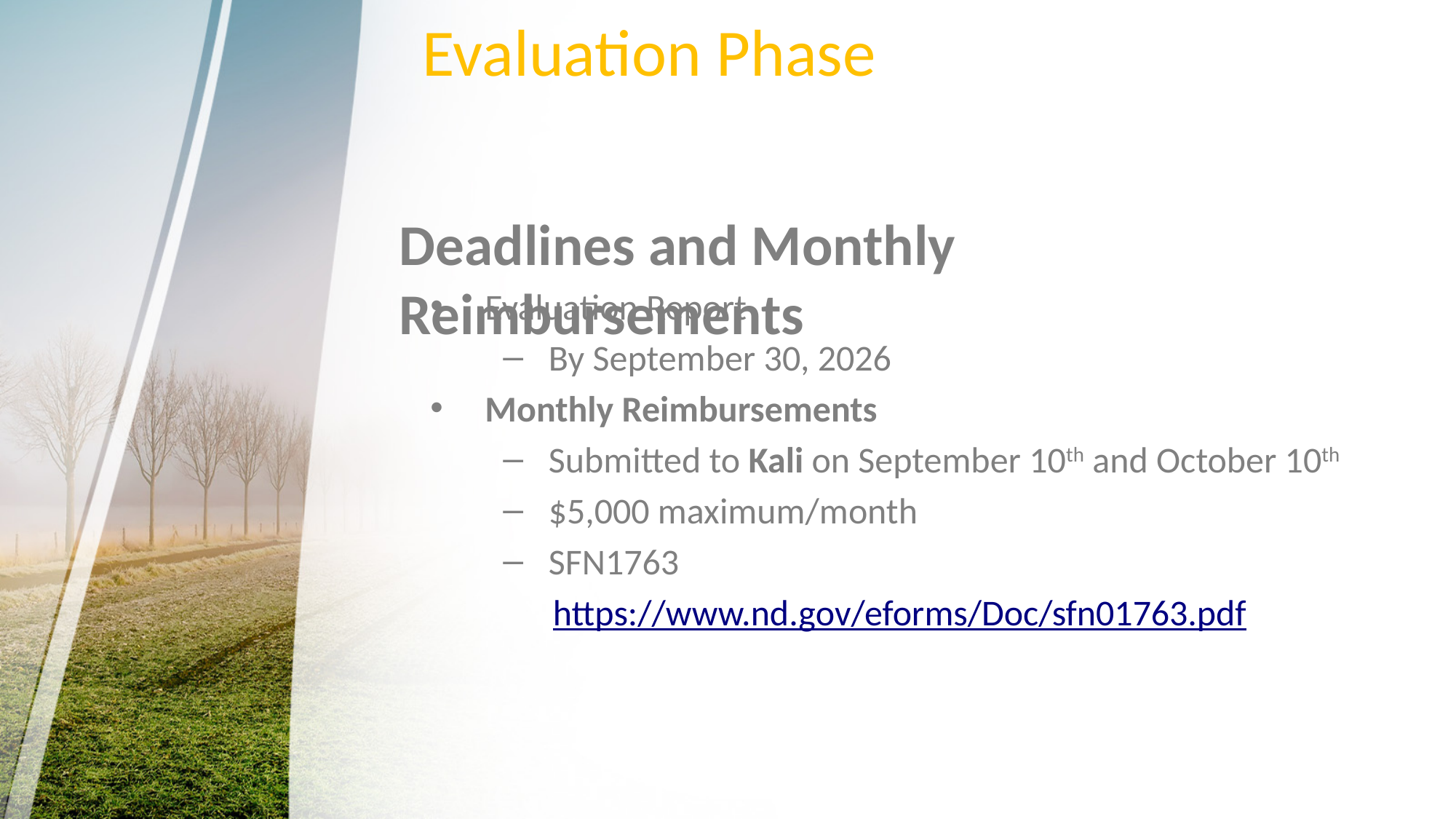

# Evaluation Phase
Deadlines and Monthly Reimbursements
Evaluation Report
By September 30, 2026
Monthly Reimbursements
Submitted to Kali on September 10th and October 10th
$5,000 maximum/month
SFN1763
https://www.nd.gov/eforms/Doc/sfn01763.pdf